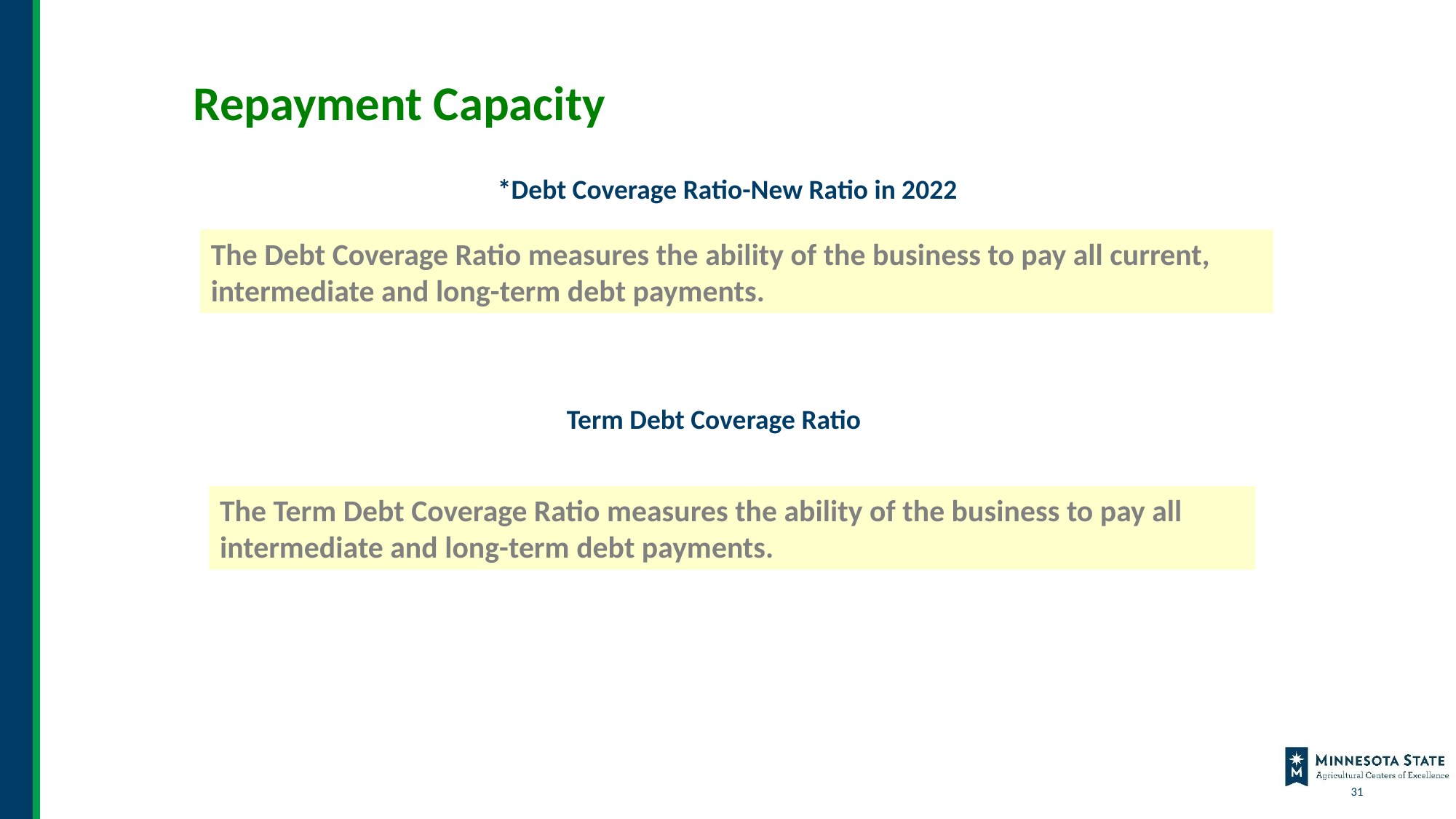

Repayment Capacity
*Debt Coverage Ratio-New Ratio in 2022

The Debt Coverage Ratio measures the ability of the business to pay all current, intermediate and long-term debt payments.
Term Debt Coverage Ratio

The Term Debt Coverage Ratio measures the ability of the business to pay all intermediate and long-term debt payments.